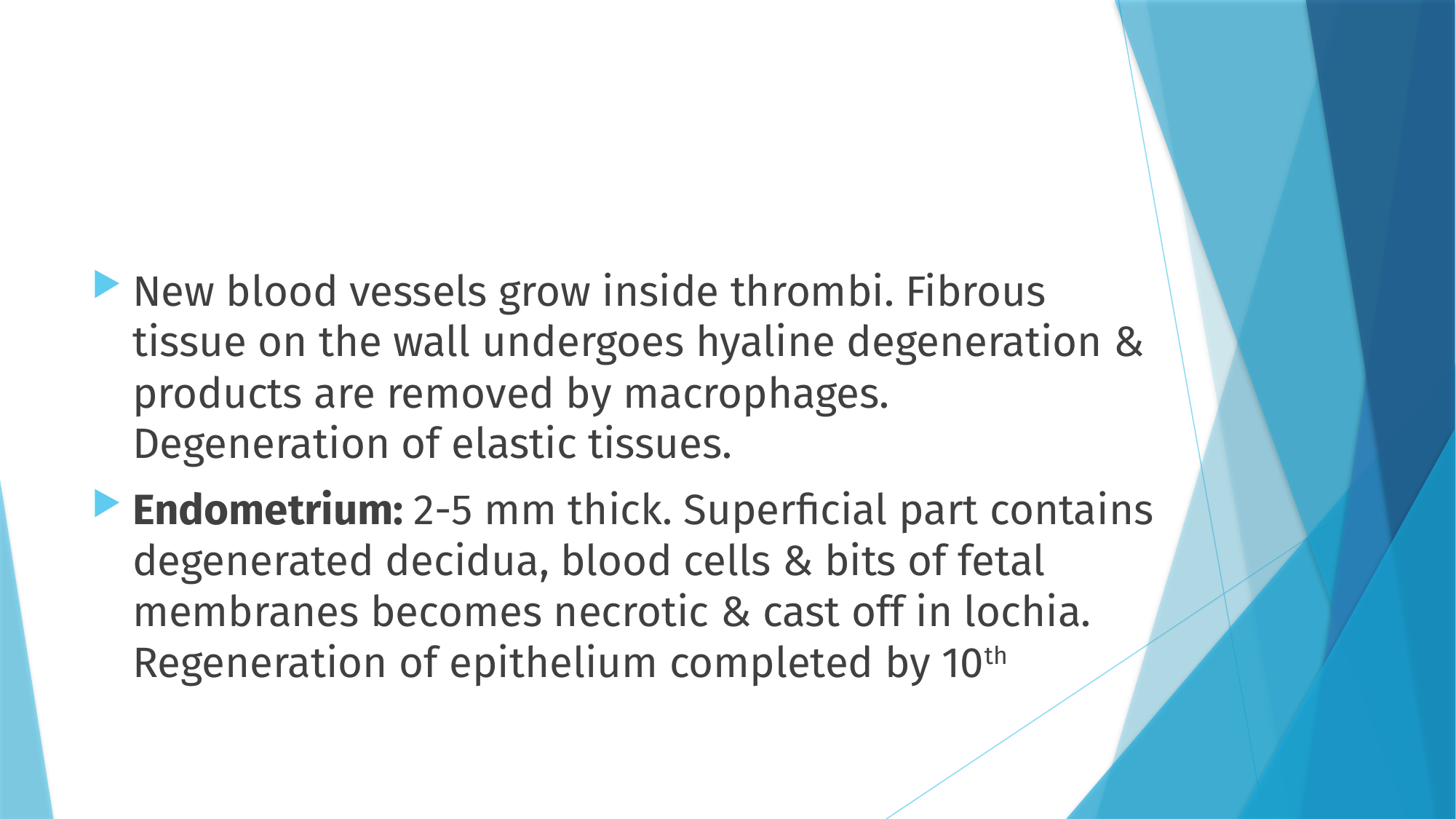

#
New blood vessels grow inside thrombi. Fibrous tissue on the wall undergoes hyaline degeneration & products are removed by macrophages. Degeneration of elastic tissues.
Endometrium: 2-5 mm thick. Superficial part contains degenerated decidua, blood cells & bits of fetal membranes becomes necrotic & cast off in lochia. Regeneration of epithelium completed by 10th